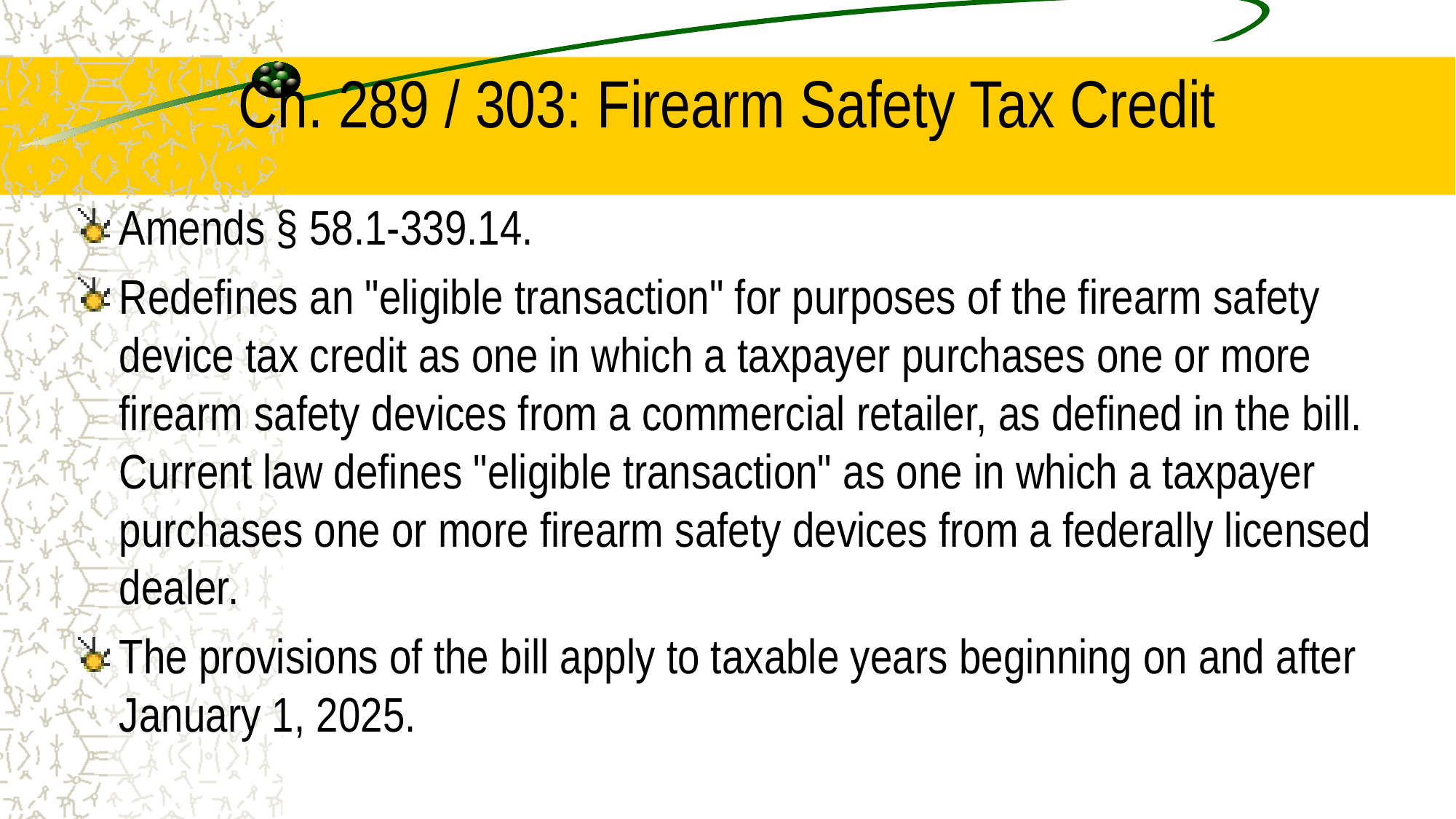

# Ch. 289 / 303: Firearm Safety Tax Credit
Amends § 58.1-339.14.
Redefines an "eligible transaction" for purposes of the firearm safety device tax credit as one in which a taxpayer purchases one or more firearm safety devices from a commercial retailer, as defined in the bill. Current law defines "eligible transaction" as one in which a taxpayer purchases one or more firearm safety devices from a federally licensed dealer.
The provisions of the bill apply to taxable years beginning on and after January 1, 2025.